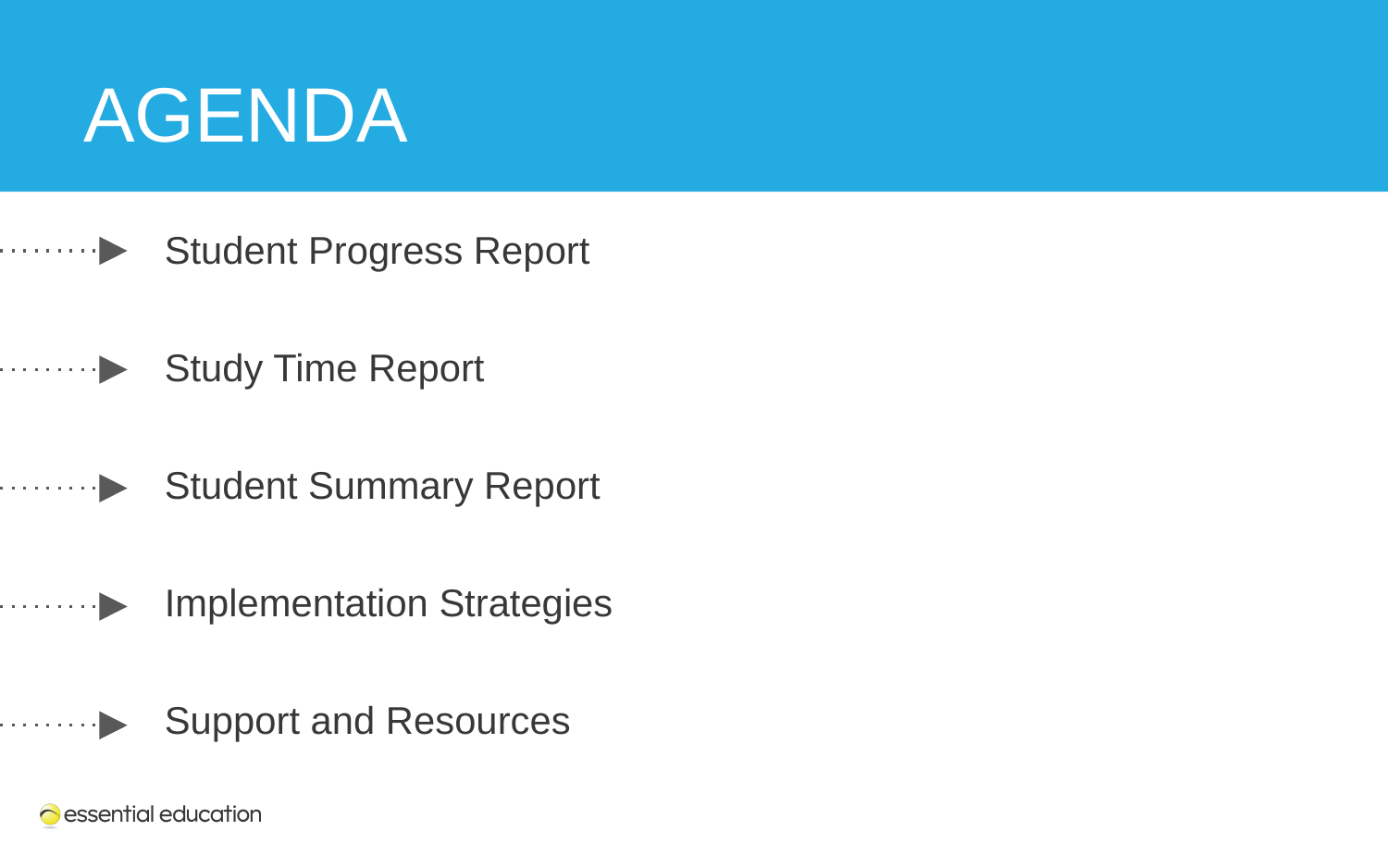

Student Progress Report
Study Time Report
Student Summary Report
Implementation Strategies
Support and Resources